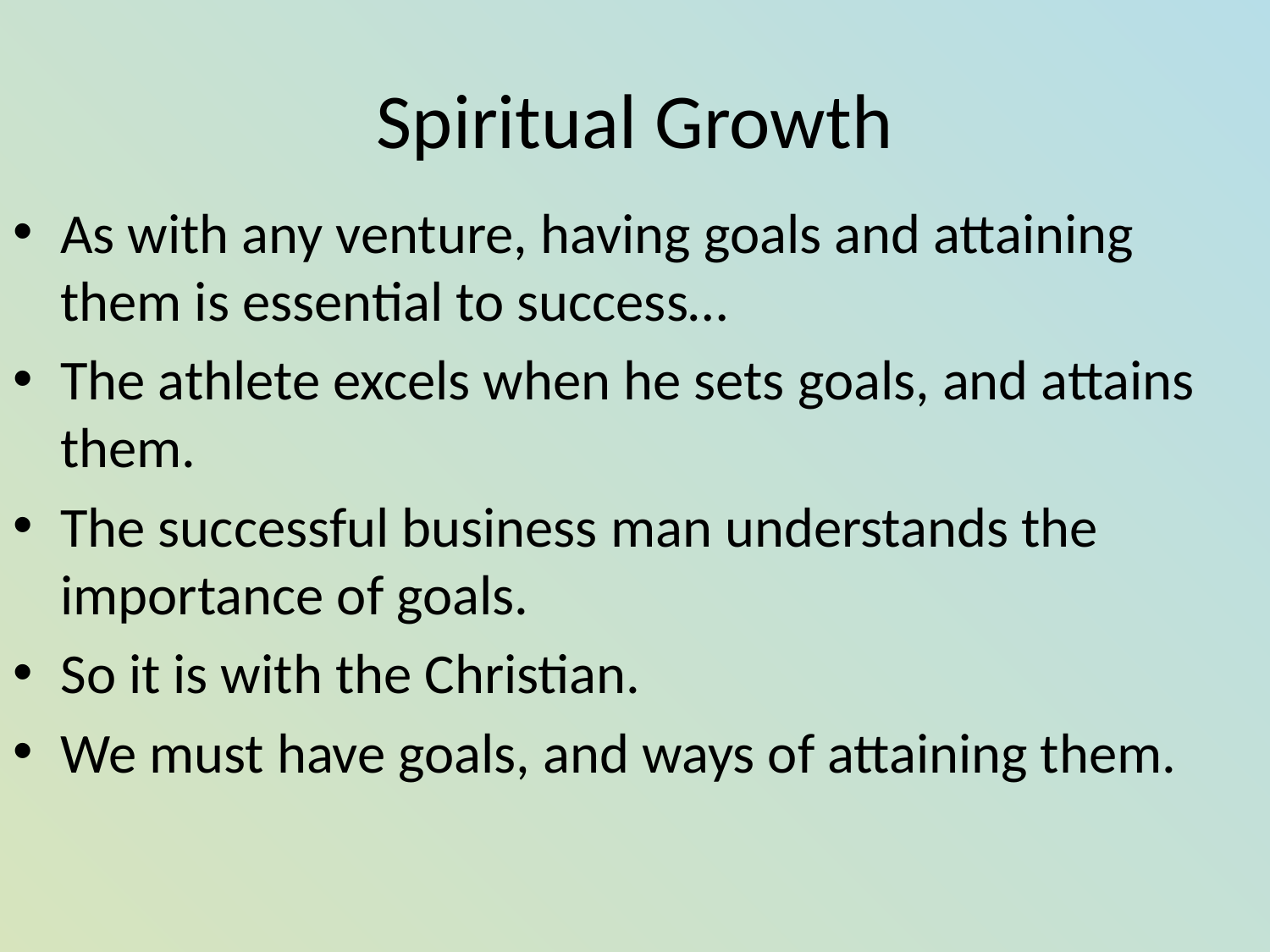

# Spiritual Growth
As with any venture, having goals and attaining them is essential to success…
The athlete excels when he sets goals, and attains them.
The successful business man understands the importance of goals.
So it is with the Christian.
We must have goals, and ways of attaining them.